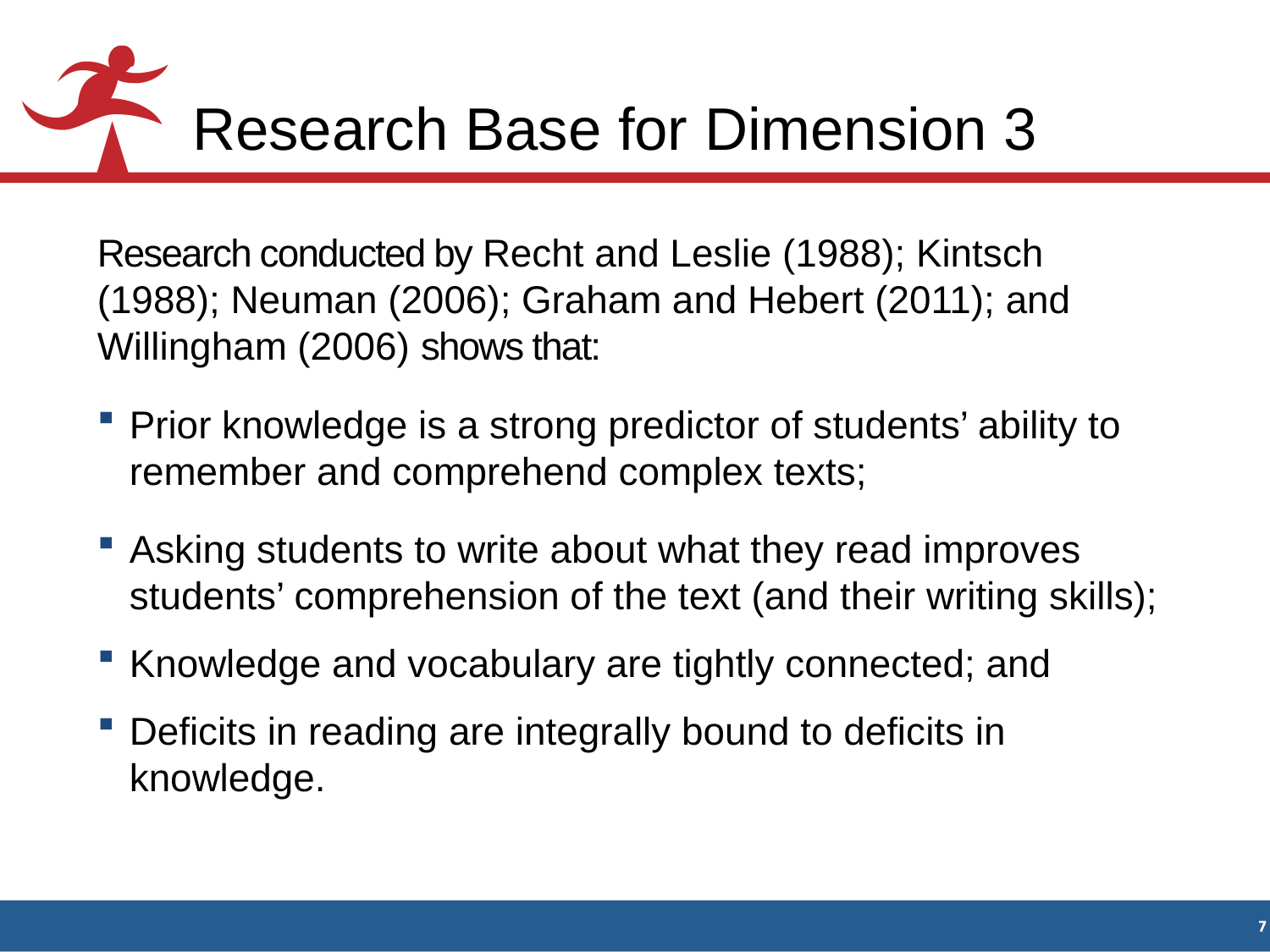

# Research Base for Dimension 3
Research conducted by Recht and Leslie (1988); Kintsch (1988); Neuman (2006); Graham and Hebert (2011); and Willingham (2006) shows that:
Prior knowledge is a strong predictor of students’ ability to remember and comprehend complex texts;
Asking students to write about what they read improves students’ comprehension of the text (and their writing skills);
Knowledge and vocabulary are tightly connected; and
Deficits in reading are integrally bound to deficits in knowledge.